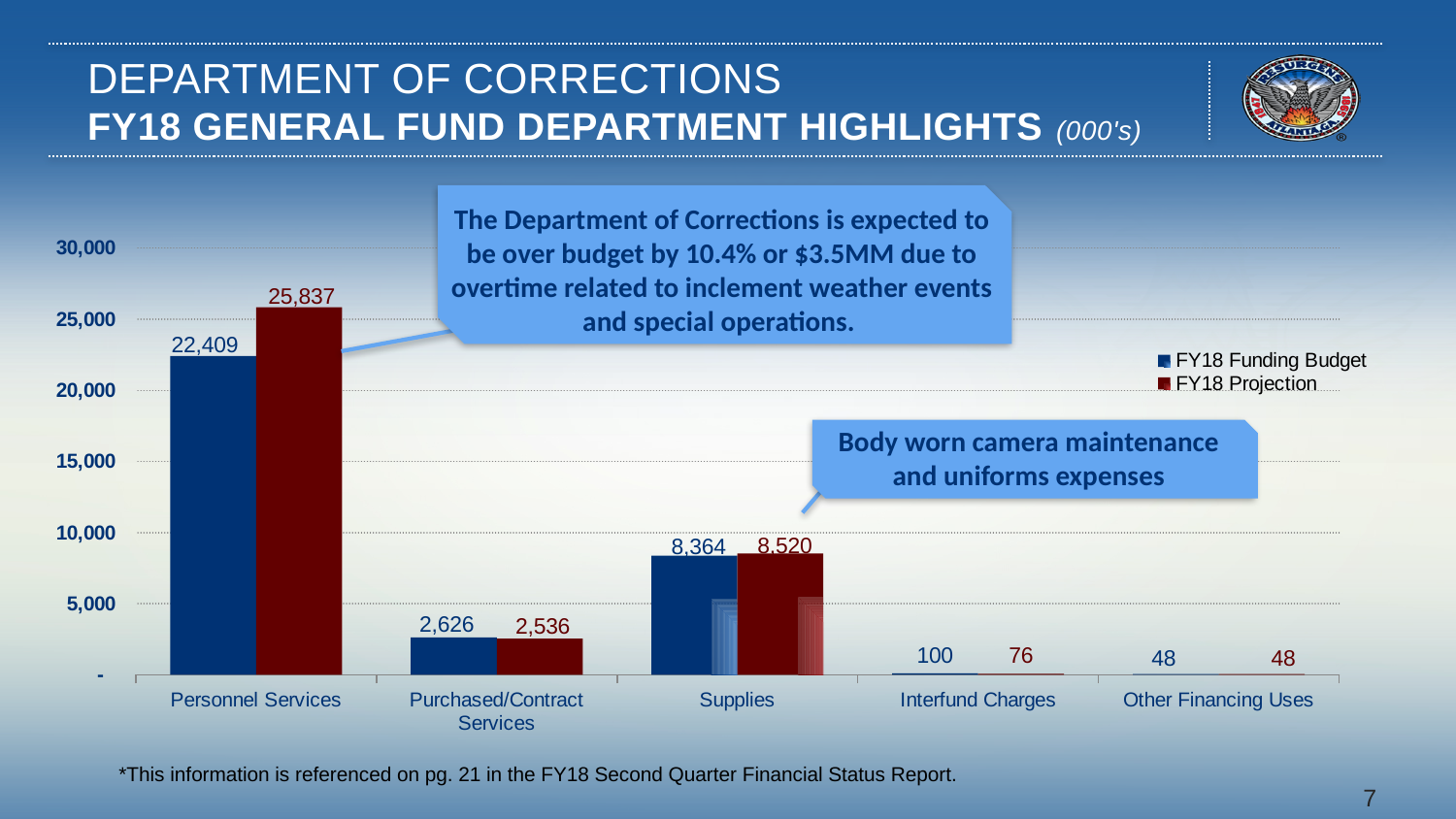

# DEPARTMENT OF CORRECTIONS FY18 GENERAL FUND DEPARTMENT HIGHLIGHTS (000's)

### Chart

| Category | FY18 Funding Budget | FY18 Projection  |
|---|---|---|
| Personnel Services | 22409.0 | 25837.0 |
| Purchased/Contract Services | 2626.0 | 2536.0 |
| Supplies | 8364.0 | 8520.0 |
| Interfund Charges | 100.0 | 76.0 |
| Other Financing Uses | 48.0 | 48.0 |
The Department of Corrections is expected to be over budget by 10.4% or $3.5MM due to overtime related to inclement weather events and special operations.

Body worn camera maintenance and uniforms expenses

*This information is referenced on pg. 21 in the FY18 Second Quarter Financial Status Report.
7